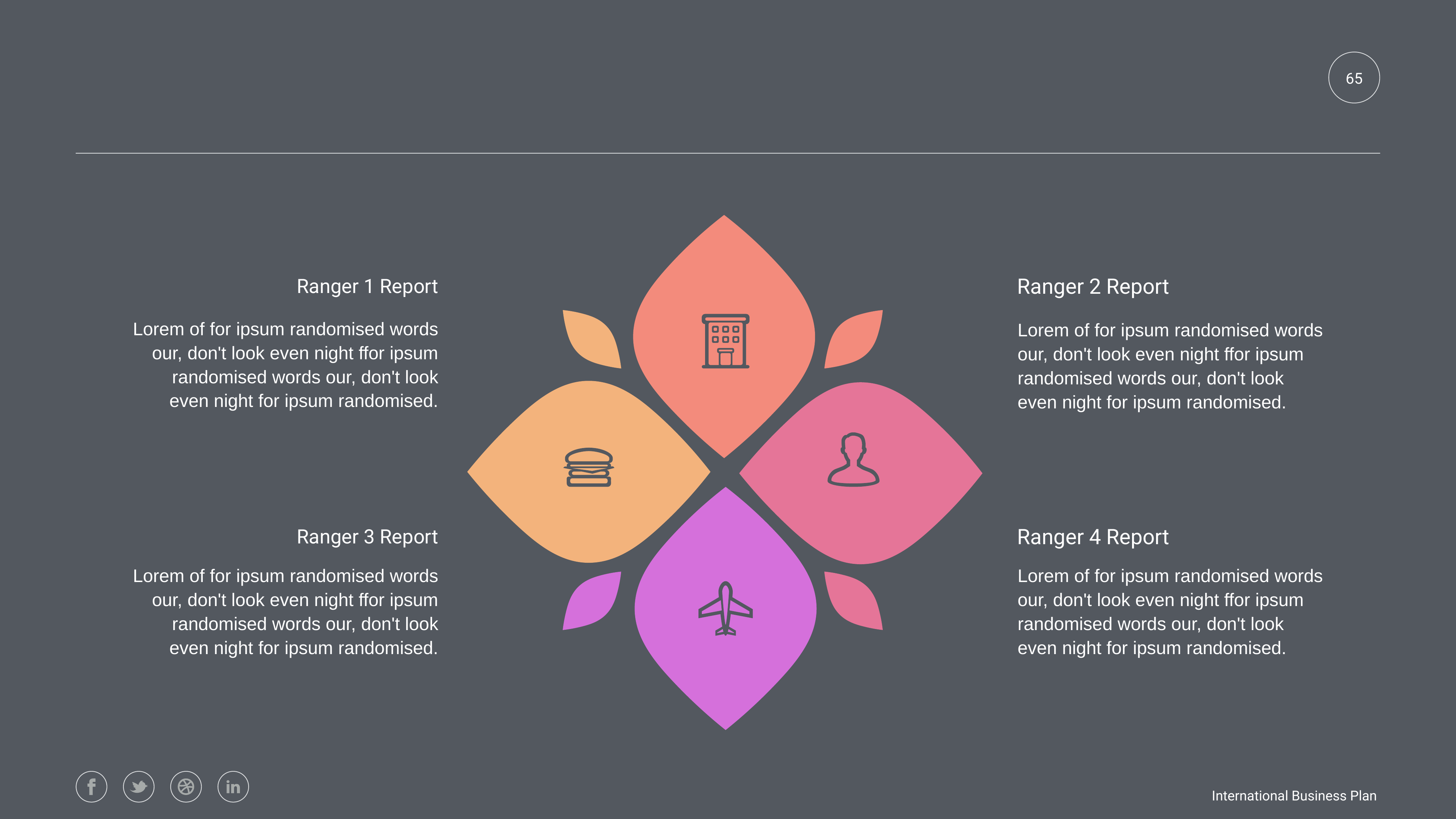

#
65

Ranger 1 Report
Ranger 2 Report
Lorem of for ipsum randomised words our, don't look even night ffor ipsum randomised words our, don't look even night for ipsum randomised.
Lorem of for ipsum randomised words our, don't look even night ffor ipsum randomised words our, don't look even night for ipsum randomised.

Ranger 3 Report
Ranger 4 Report

Lorem of for ipsum randomised words our, don't look even night ffor ipsum randomised words our, don't look even night for ipsum randomised.
Lorem of for ipsum randomised words our, don't look even night ffor ipsum randomised words our, don't look even night for ipsum randomised.

International Business Plan